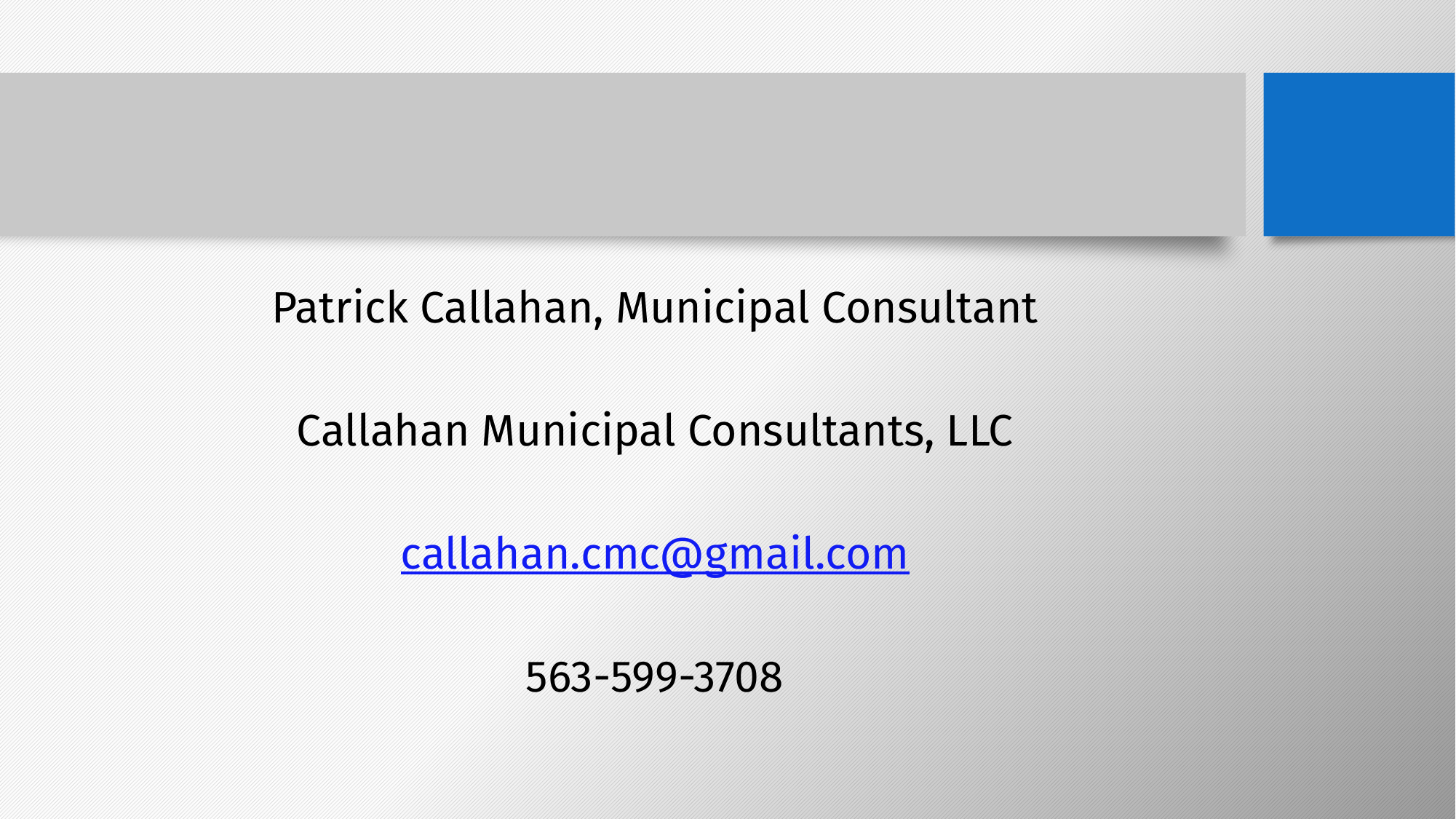

#
Patrick Callahan, Municipal Consultant

Callahan Municipal Consultants, LLC

callahan.cmc@gmail.com

563-599-3708